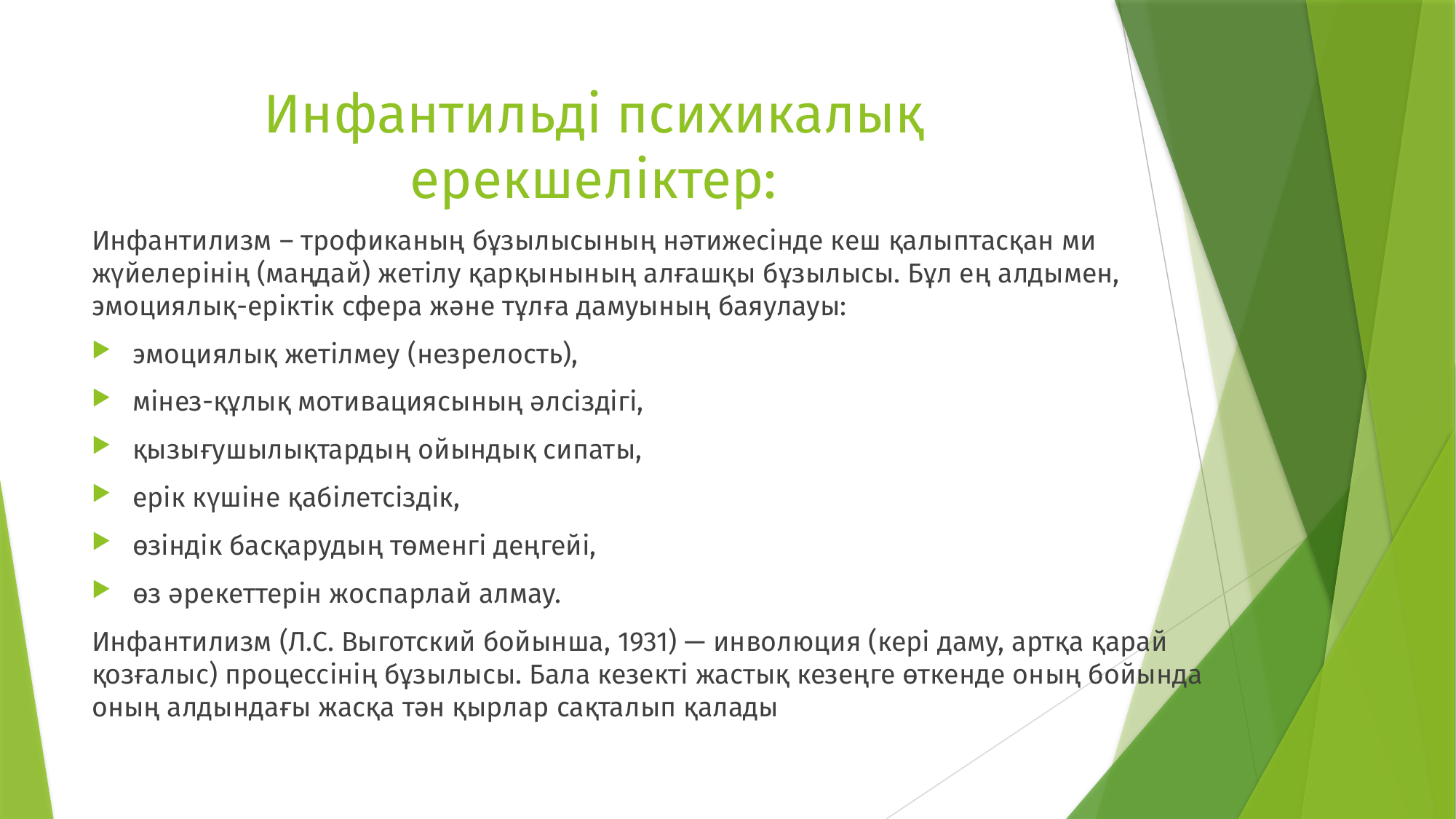

# Инфантильді психикалық ерекшеліктер:
Инфантилизм – трофиканың бұзылысының нәтижесінде кеш қалыптасқан ми жүйелерінің (маңдай) жетілу қарқынының алғашқы бұзылысы. Бұл ең алдымен, эмоциялық-еріктік сфера және тұлға дамуының баяулауы:
эмоциялық жетілмеу (незрелость),
мінез-құлық мотивациясының әлсіздігі,
қызығушылықтардың ойындық сипаты,
ерік күшіне қабілетсіздік,
өзіндік басқарудың төменгі деңгейі,
өз әрекеттерін жоспарлай алмау.
Инфантилизм (Л.С. Выготский бойынша, 1931) — инволюция (кері даму, артқа қарай қозғалыс) процессінің бұзылысы. Бала кезекті жастық кезеңге өткенде оның бойында оның алдындағы жасқа тән қырлар сақталып қалады